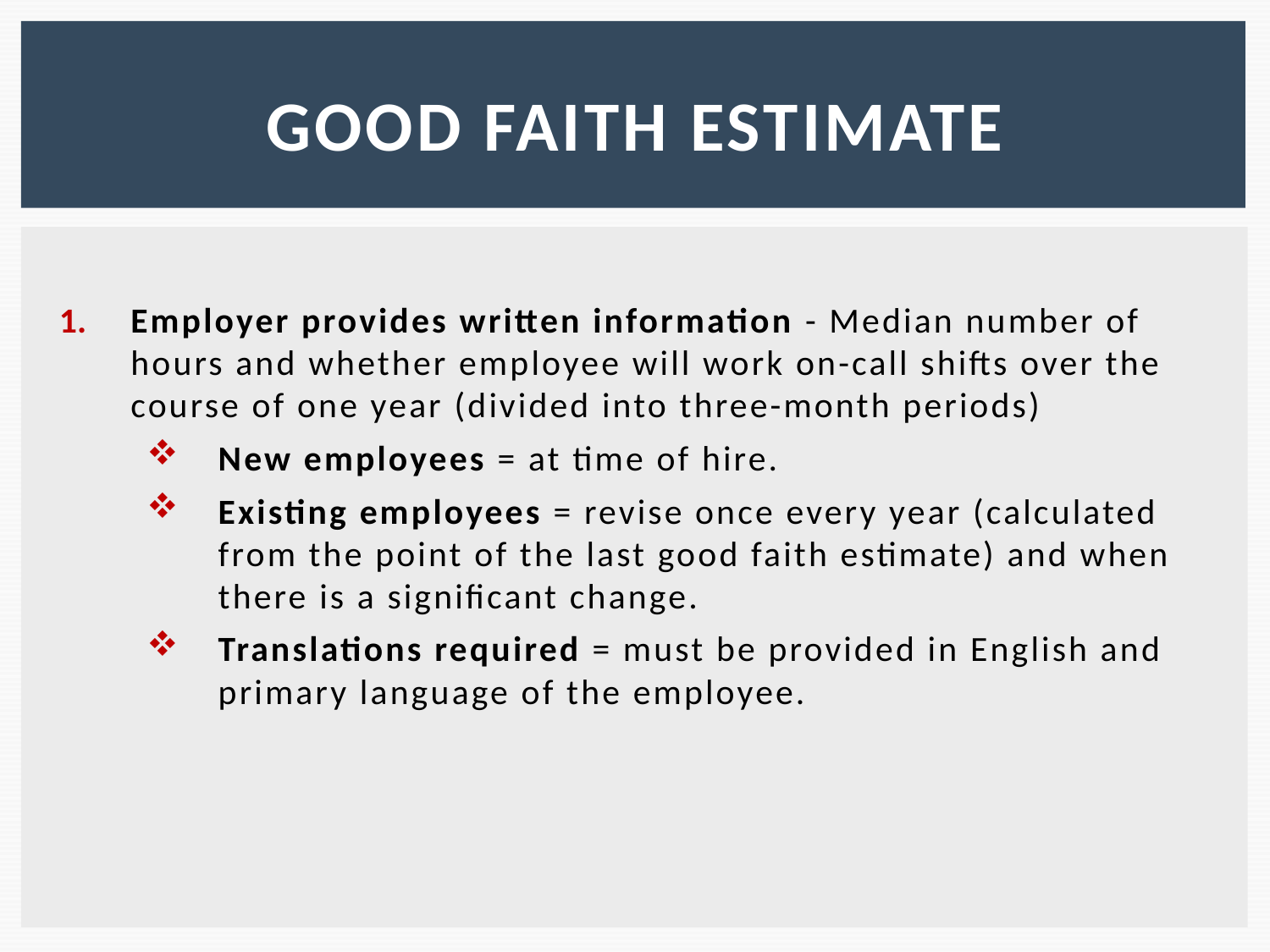

# Good faith estimate

Employer provides written information - Median number of hours and whether employee will work on-call shifts over the course of one year (divided into three-month periods)
New employees = at time of hire.
Existing employees = revise once every year (calculated from the point of the last good faith estimate) and when there is a significant change.
Translations required = must be provided in English and primary language of the employee.